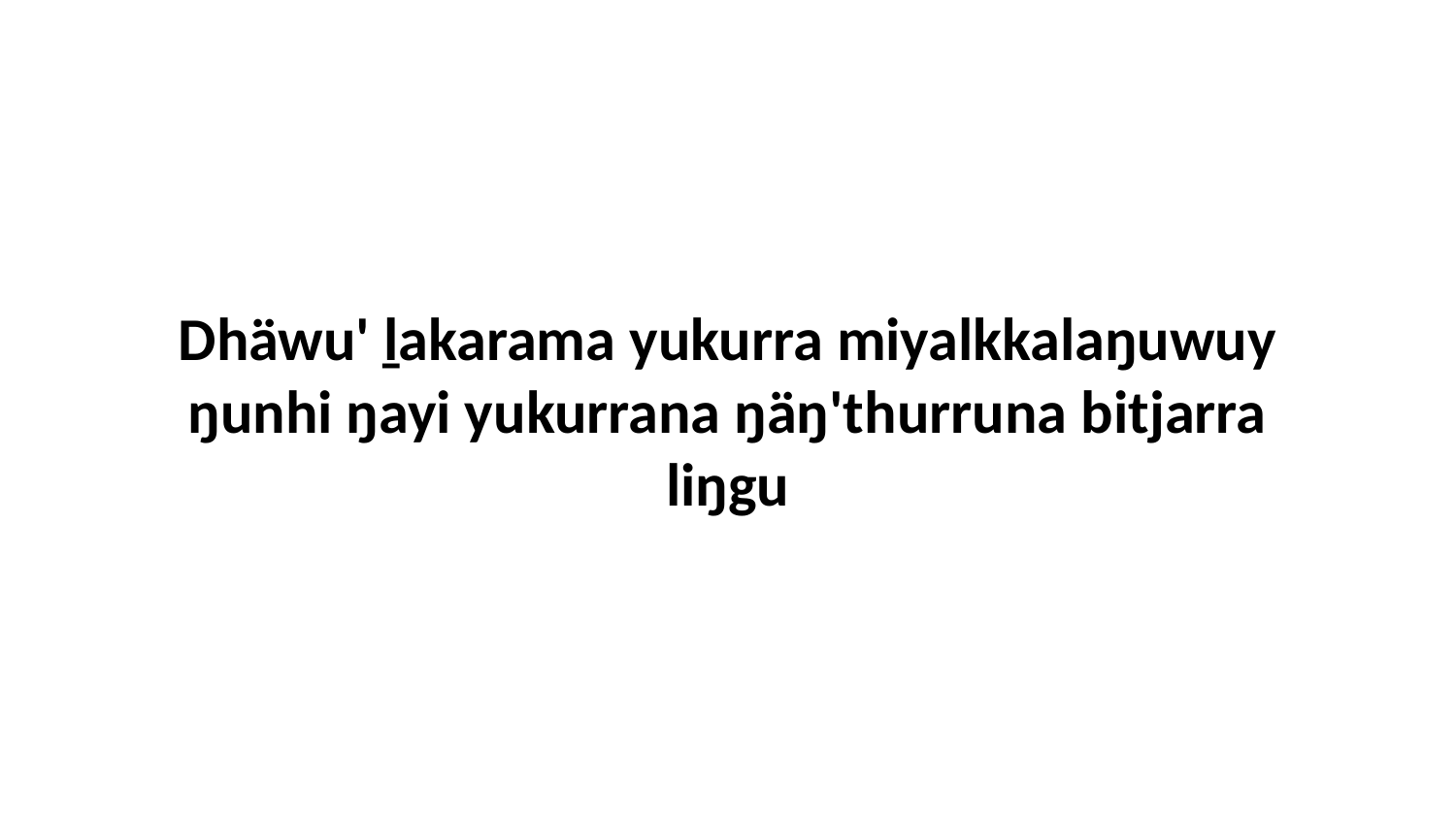

Dhäwu' ḻakarama yukurra miyalkkalaŋuwuy ŋunhi ŋayi yukurrana ŋäŋ'thurruna bitjarra liŋgu